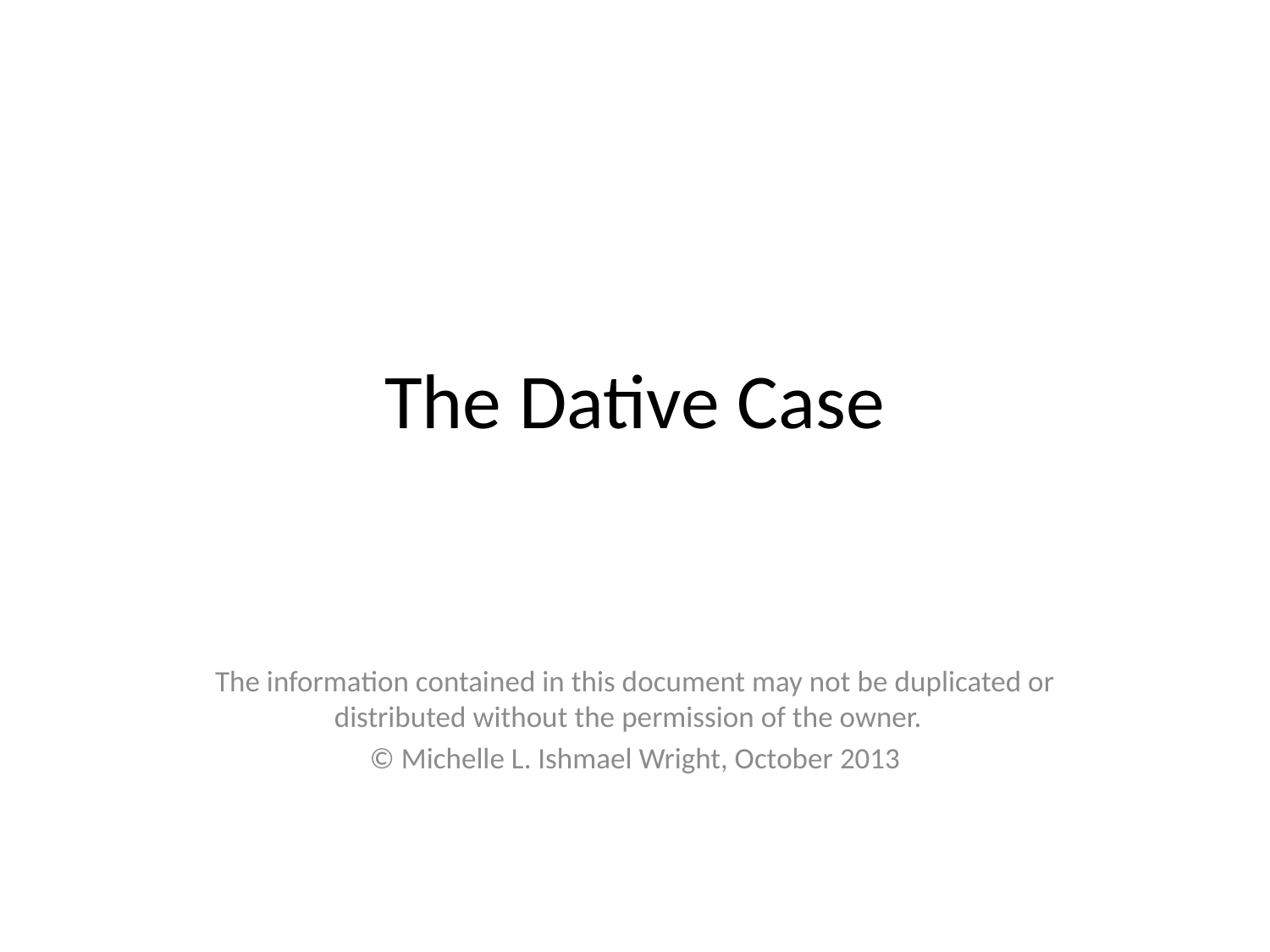

# The Dative Case
The information contained in this document may not be duplicated or distributed without the permission of the owner.
© Michelle L. Ishmael Wright, October 2013